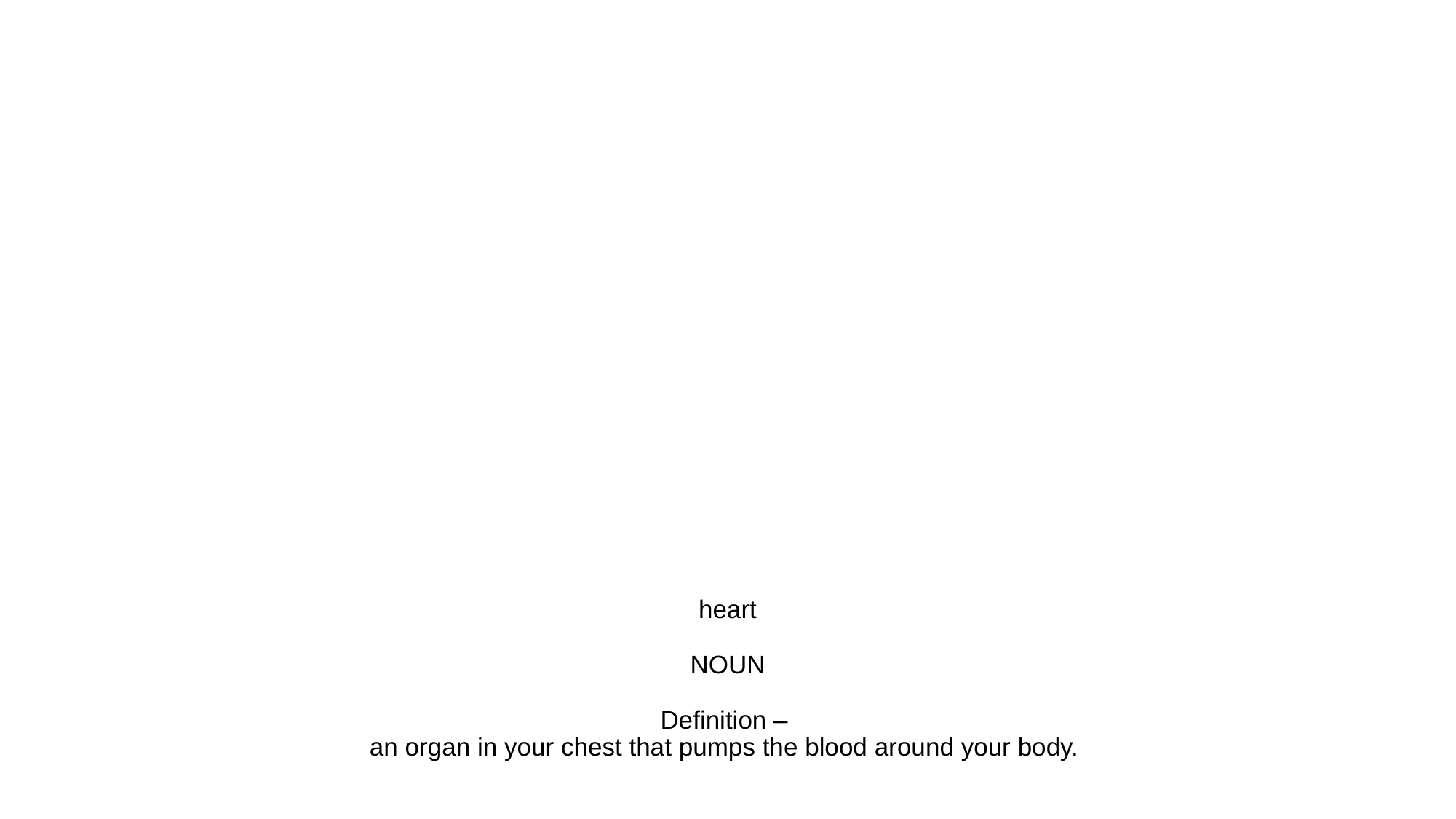

# heart NOUN Definition – an organ in your chest that pumps the blood around your body.